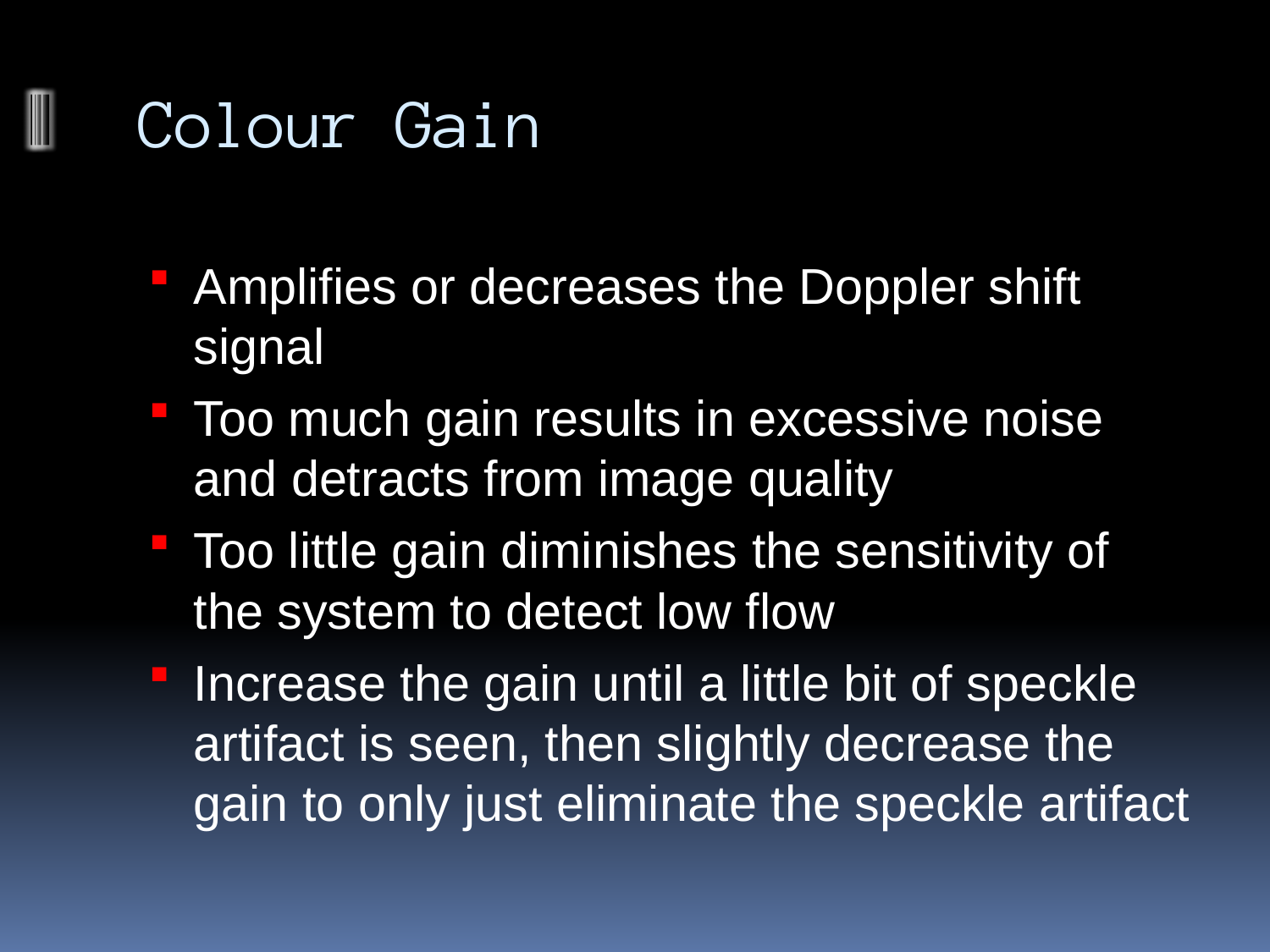

# Colour Gain
Amplifies or decreases the Doppler shift signal
Too much gain results in excessive noise and detracts from image quality
Too little gain diminishes the sensitivity of the system to detect low flow
Increase the gain until a little bit of speckle artifact is seen, then slightly decrease the gain to only just eliminate the speckle artifact